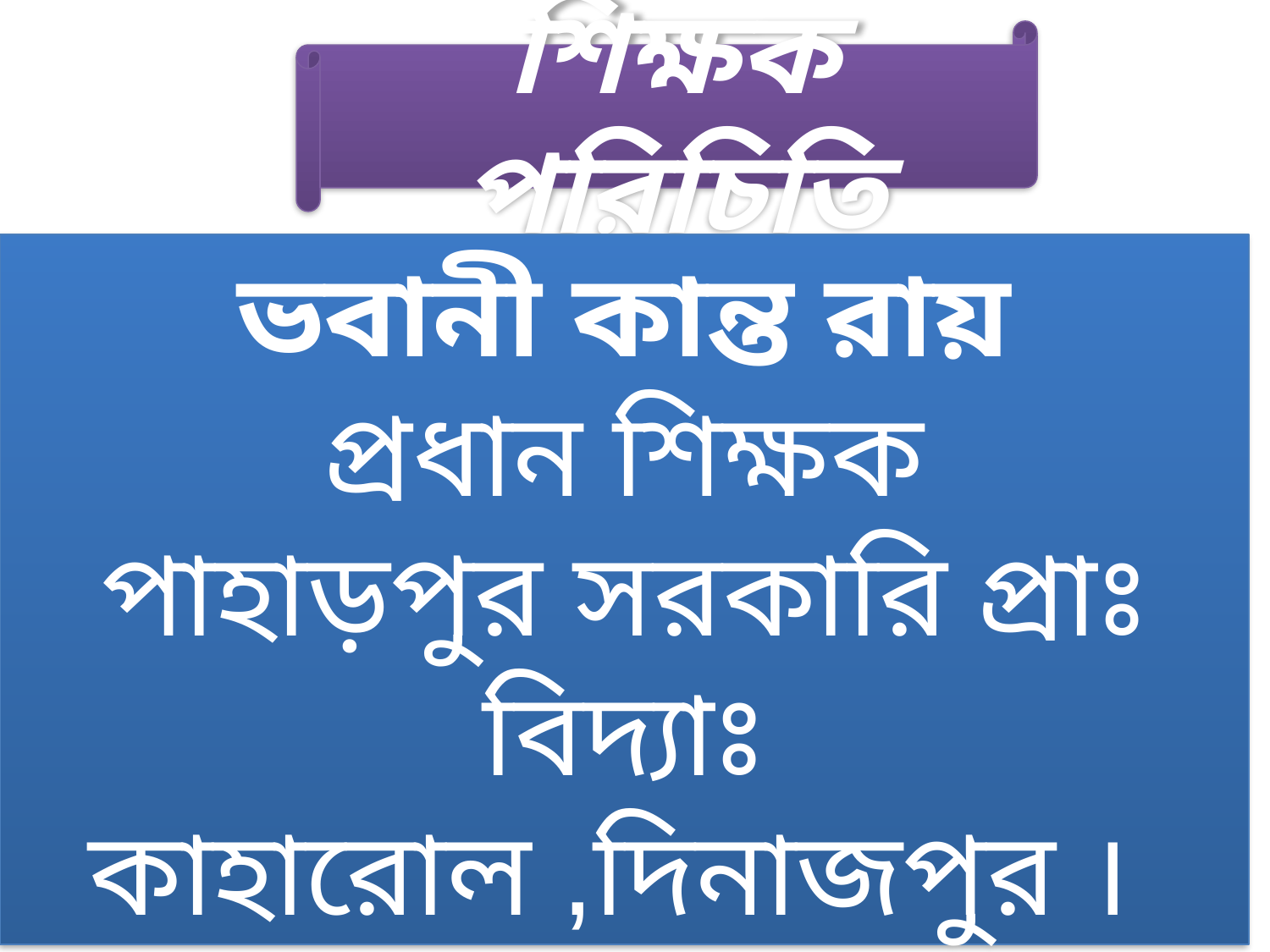

শিক্ষক পরিচিতি
ভবানী কান্ত রায়
প্রধান শিক্ষক
পাহাড়পুর সরকারি প্রাঃ বিদ্যাঃ
কাহারোল ,দিনাজপুর ।